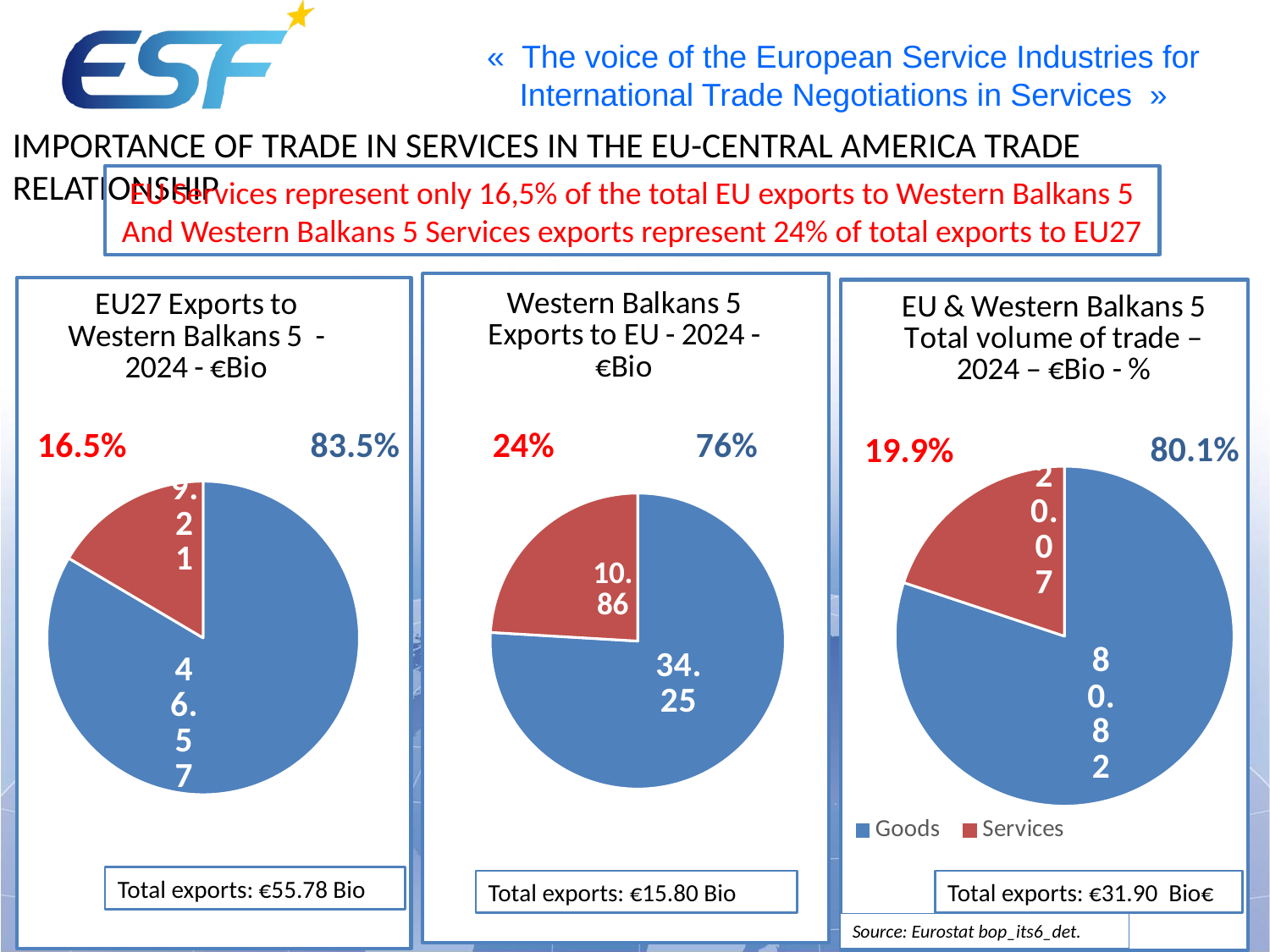

Importance of trade in services in the EU-Central America trade relationship
EU Services represent only 16,5% of the total EU exports to Western Balkans 5
And Western Balkans 5 Services exports represent 24% of total exports to EU27

### Chart: Western Balkans 5 Exports to EU - 2024 - €Bio

| Category | WB5 Exports to EU27 - 2024 - €Bio | Column1 |
|---|---|---|
| Exports of Goods | 34.25 | 0.7592551540678342 |
| Exports of Services | 10.86 | 0.2407448459321658 |

### Chart: EU27 Exports to Western Balkans 5  - 2024 - €Bio

| Category | EU27 Exports to Central America - 2024 - €Bio | Column1 |
|---|---|---|
| EU Exports of Goods | 46.57 | 83.4887056292578 |
| EU Exports of Services | 9.21 | 16.511294370742203 |

[unsupported chart]

16.5%
83.5%
24%
76%
80.1%
19.9%
Total exports: €55.78 Bio
Total exports: €15.80 Bio
Total exports: €31.90  Bio€
Source: Eurostat bop_its6_det.